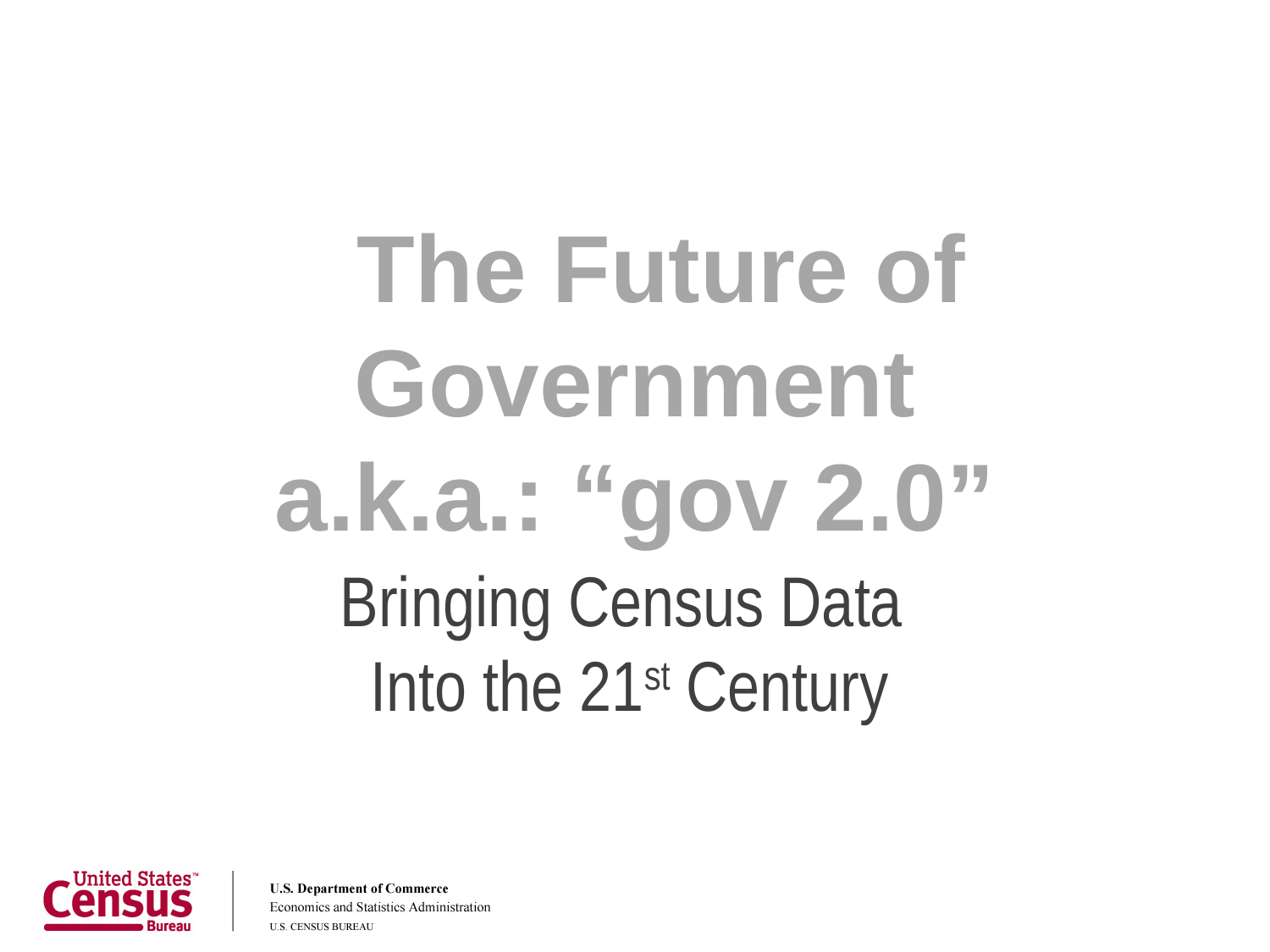

The Future of Government
a.k.a.: “gov 2.0”
Bringing Census Data
Into the 21st Century